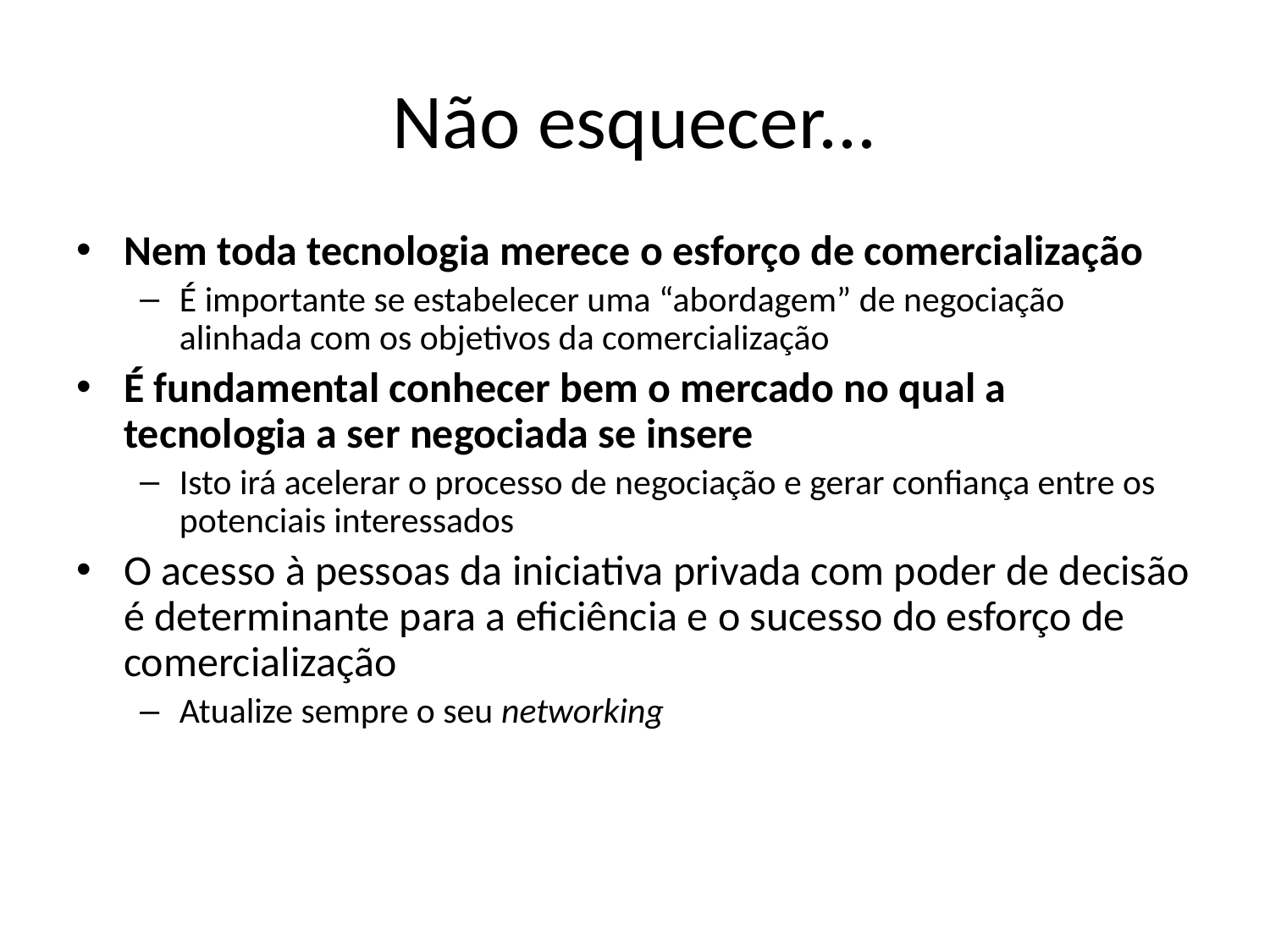

# Não esquecer...
Nem toda tecnologia merece o esforço de comercialização
É importante se estabelecer uma “abordagem” de negociação alinhada com os objetivos da comercialização
É fundamental conhecer bem o mercado no qual a tecnologia a ser negociada se insere
Isto irá acelerar o processo de negociação e gerar confiança entre os potenciais interessados
O acesso à pessoas da iniciativa privada com poder de decisão é determinante para a eficiência e o sucesso do esforço de comercialização
Atualize sempre o seu networking